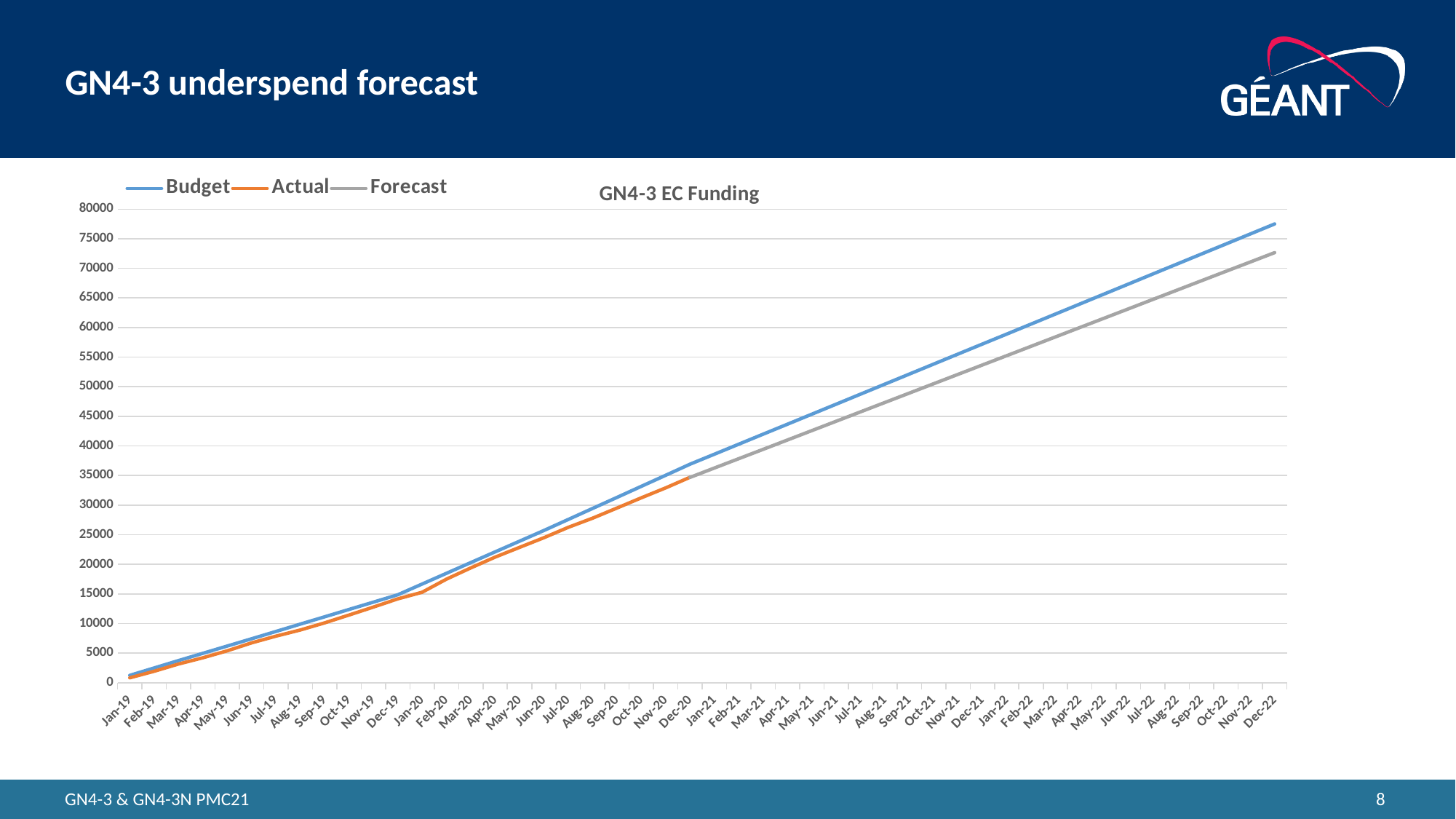

# GN4-3 underspend forecast

### Chart: GN4-3 EC Funding

| Category | Budget | Actual | Forecast |
|---|---|---|---|
| 43466 | 1249.0 | 840.0 | None |
| 43497 | 2499.0 | 1945.0 | None |
| 43525 | 3748.0 | 3169.0 | None |
| 43556 | 4975.0 | 4219.0 | None |
| 43586 | 6202.0 | 5400.0 | None |
| 43617 | 7430.0 | 6739.0 | None |
| 43647 | 8667.0 | 7877.0 | None |
| 43678 | 9905.0 | 8915.0 | None |
| 43709 | 11143.0 | 10118.0 | None |
| 43739 | 12381.0 | 11441.0 | None |
| 43770 | 13620.0 | 12784.0 | None |
| 43800 | 14858.0 | 14169.0 | None |
| 43831 | 16674.0 | 15288.0 | None |
| 43862 | 18490.0 | 17499.0 | None |
| 43891 | 20305.0 | 19408.0 | None |
| 43922 | 22110.0 | 21225.0 | None |
| 43952 | 23915.0 | 22868.0 | None |
| 43983 | 25720.0 | 24499.0 | None |
| 44013 | 27582.0 | 26249.0 | None |
| 44044 | 29445.0 | 27801.0 | None |
| 44075 | 31308.0 | 29513.0 | None |
| 44105 | 33178.0 | 31239.0 | None |
| 44136 | 35047.0 | 32917.0 | None |
| 44166 | 36917.0 | 34714.0 | 34687.0 |
| 44197 | 38607.958333333336 | None | 36269.125 |
| 44228 | 40298.91666666667 | None | 37851.25000000001 |
| 44256 | 41989.87500000001 | None | 39433.37500000001 |
| 44287 | 43680.83333333334 | None | 41015.50000000001 |
| 44317 | 45371.79166666668 | None | 42597.625000000015 |
| 44348 | 47062.750000000015 | None | 44179.750000000015 |
| 44378 | 48753.70833333335 | None | 45761.875000000015 |
| 44409 | 50444.666666666686 | None | 47344.000000000015 |
| 44440 | 52135.62500000002 | None | 48926.12500000002 |
| 44470 | 53826.58333333336 | None | 50508.25000000002 |
| 44501 | 55517.54166666669 | None | 52090.37500000002 |
| 44531 | 57208.50000000003 | None | 53672.50000000003 |
| 44562 | 58899.458333333365 | None | 55254.62500000003 |
| 44593 | 60590.4166666667 | None | 56836.75000000003 |
| 44621 | 62281.37500000004 | None | 58418.87500000004 |
| 44652 | 63972.33333333337 | None | 60001.00000000004 |
| 44682 | 65663.2916666667 | None | 61583.12500000003 |
| 44713 | 67354.25000000003 | None | 63165.25000000003 |
| 44743 | 69045.20833333336 | None | 64747.37500000002 |
| 44774 | 70736.16666666669 | None | 66329.50000000001 |
| 44805 | 72427.12500000001 | None | 67911.62500000001 |
| 44835 | 74118.08333333334 | None | 69493.75000000001 |
| 44866 | 75809.04166666667 | None | 71075.875 |
| 44896 | 77500.0 | None | 72658.0 |
8